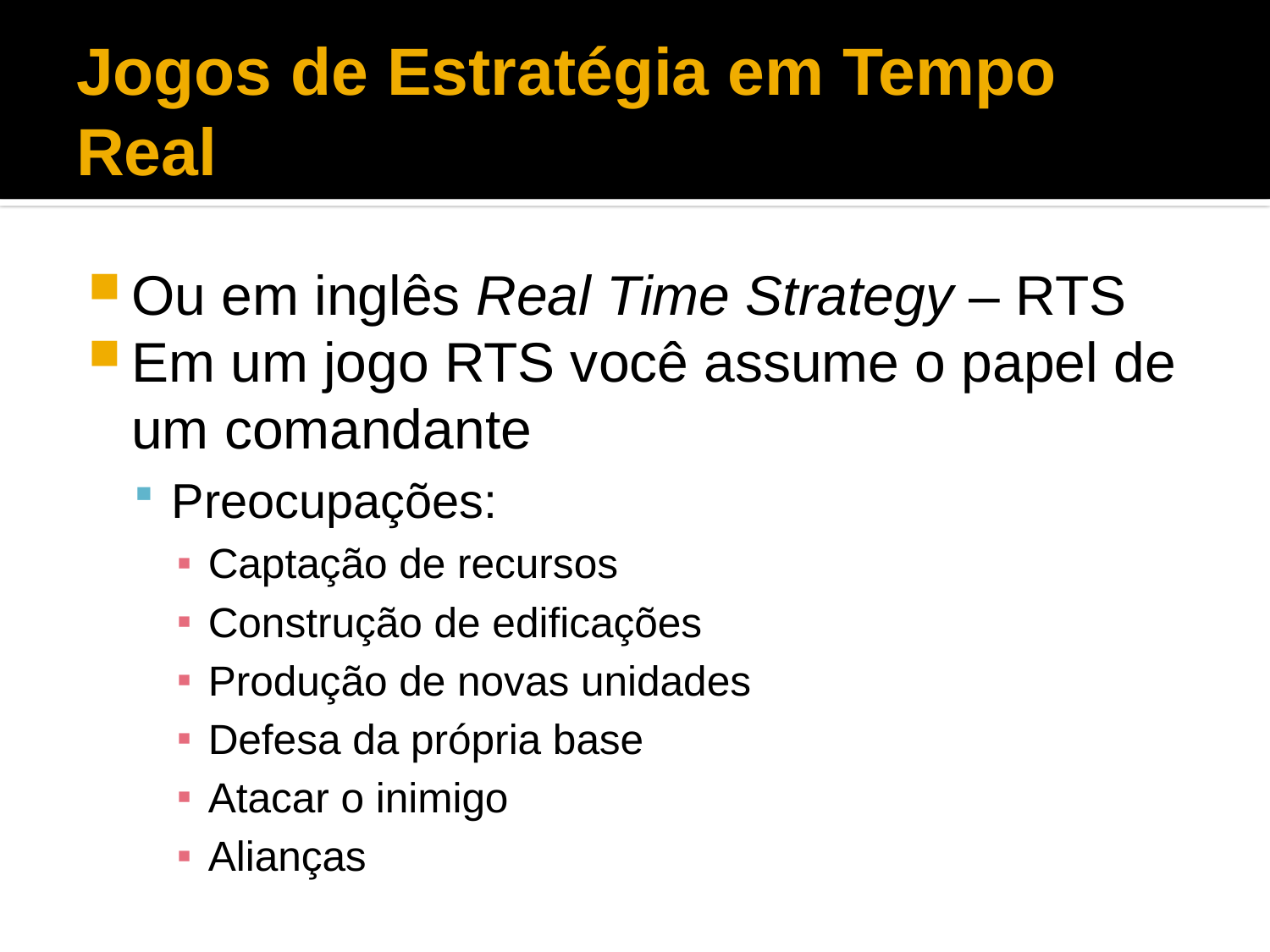

# Jogos de Estratégia em Tempo Real
Ou em inglês Real Time Strategy – RTS
Em um jogo RTS você assume o papel de um comandante
Preocupações:
Captação de recursos
Construção de edificações
Produção de novas unidades
Defesa da própria base
Atacar o inimigo
Alianças